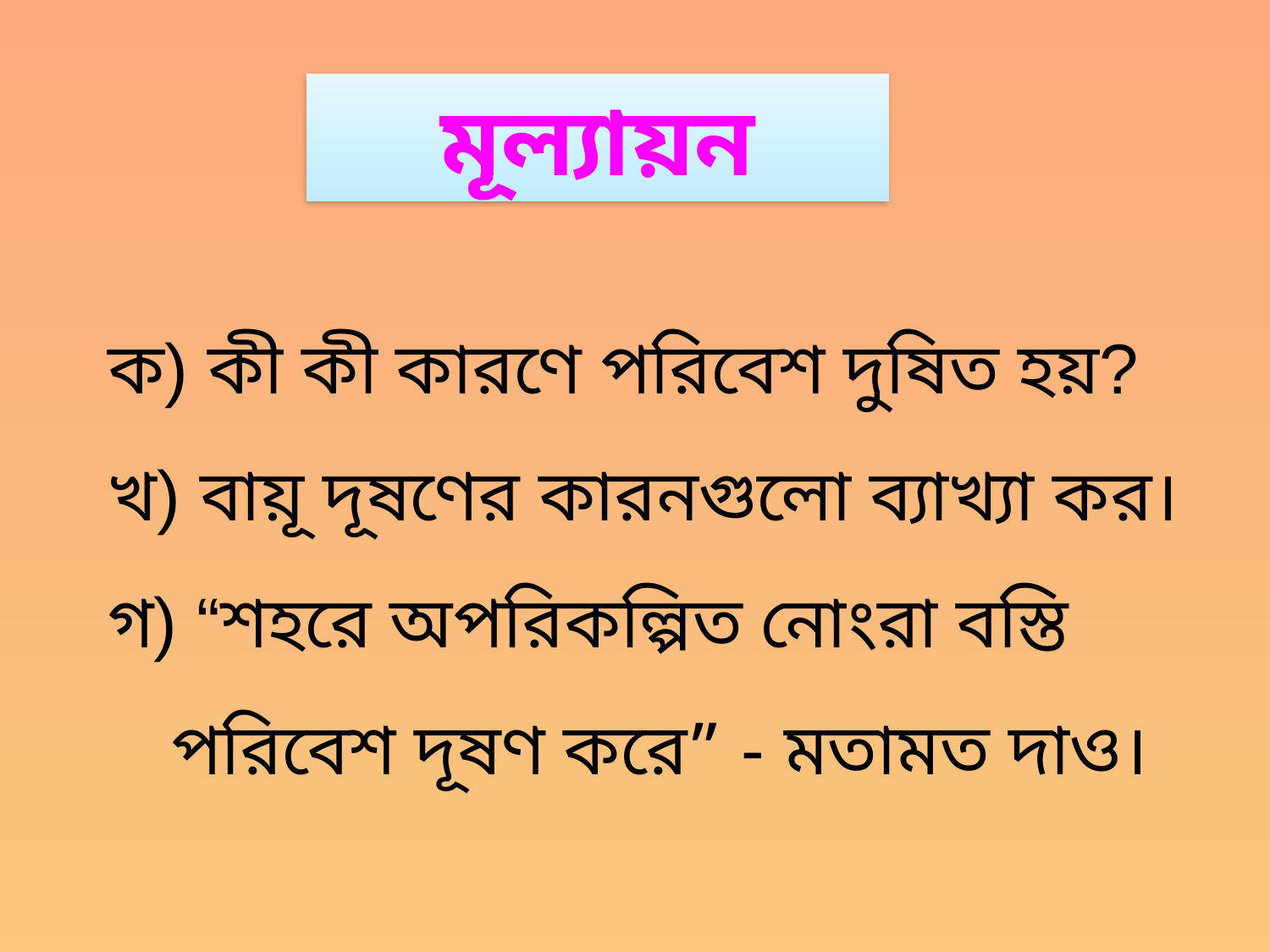

মূল্যায়ন
ক) কী কী কারণে পরিবেশ দুষিত হয়?
খ) বায়ূ দূষণের কারনগুলো ব্যাখ্যা কর।
গ) “শহরে অপরিকল্পিত নোংরা বস্তি পরিবেশ দূষণ করে” - মতামত দাও।